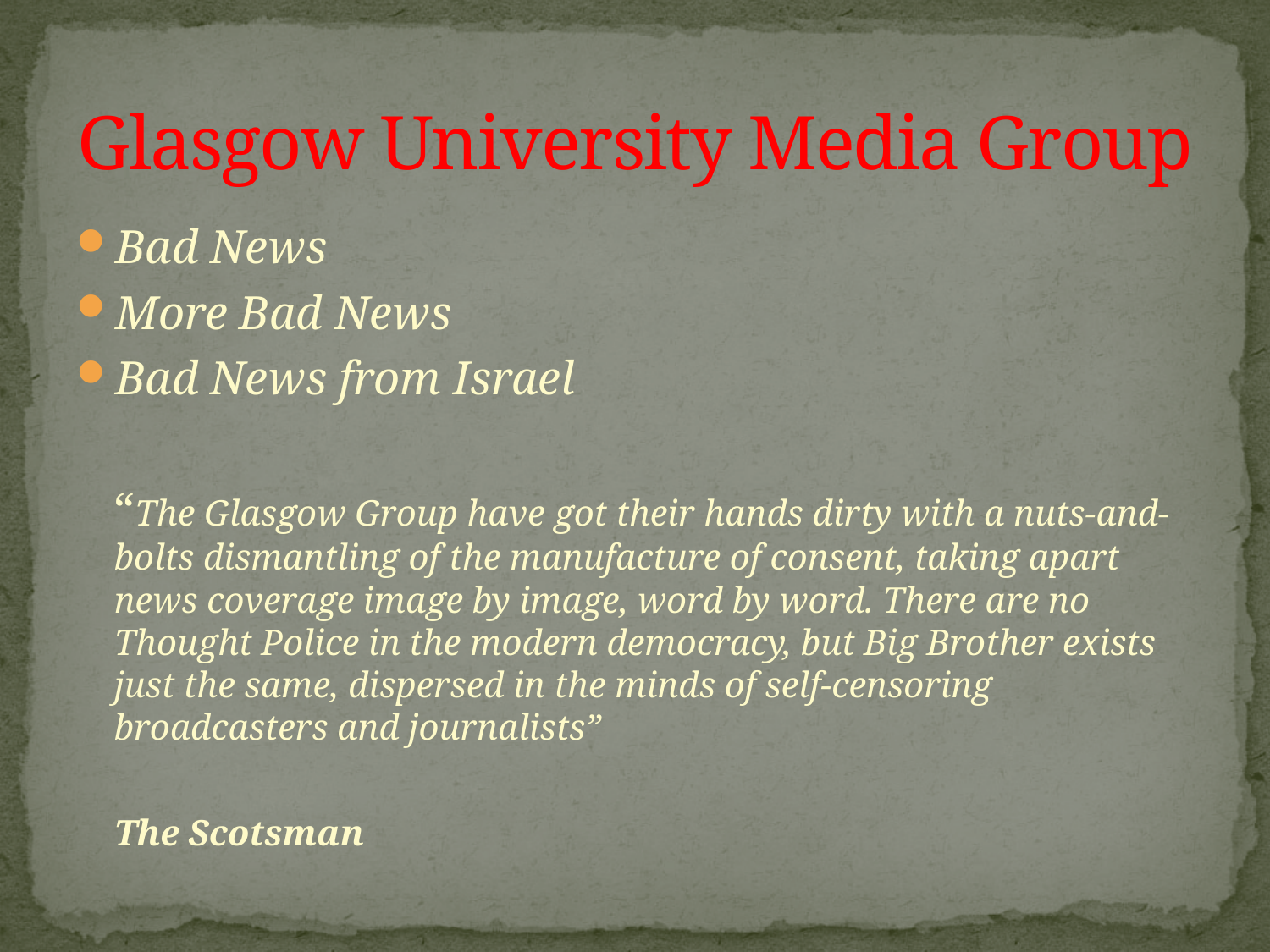

# Glasgow University Media Group
Bad News
More Bad News
Bad News from Israel

	“The Glasgow Group have got their hands dirty with a nuts-and-bolts dismantling of the manufacture of consent, taking apart news coverage image by image, word by word. There are no Thought Police in the modern democracy, but Big Brother exists just the same, dispersed in the minds of self-censoring broadcasters and journalists”

	The Scotsman